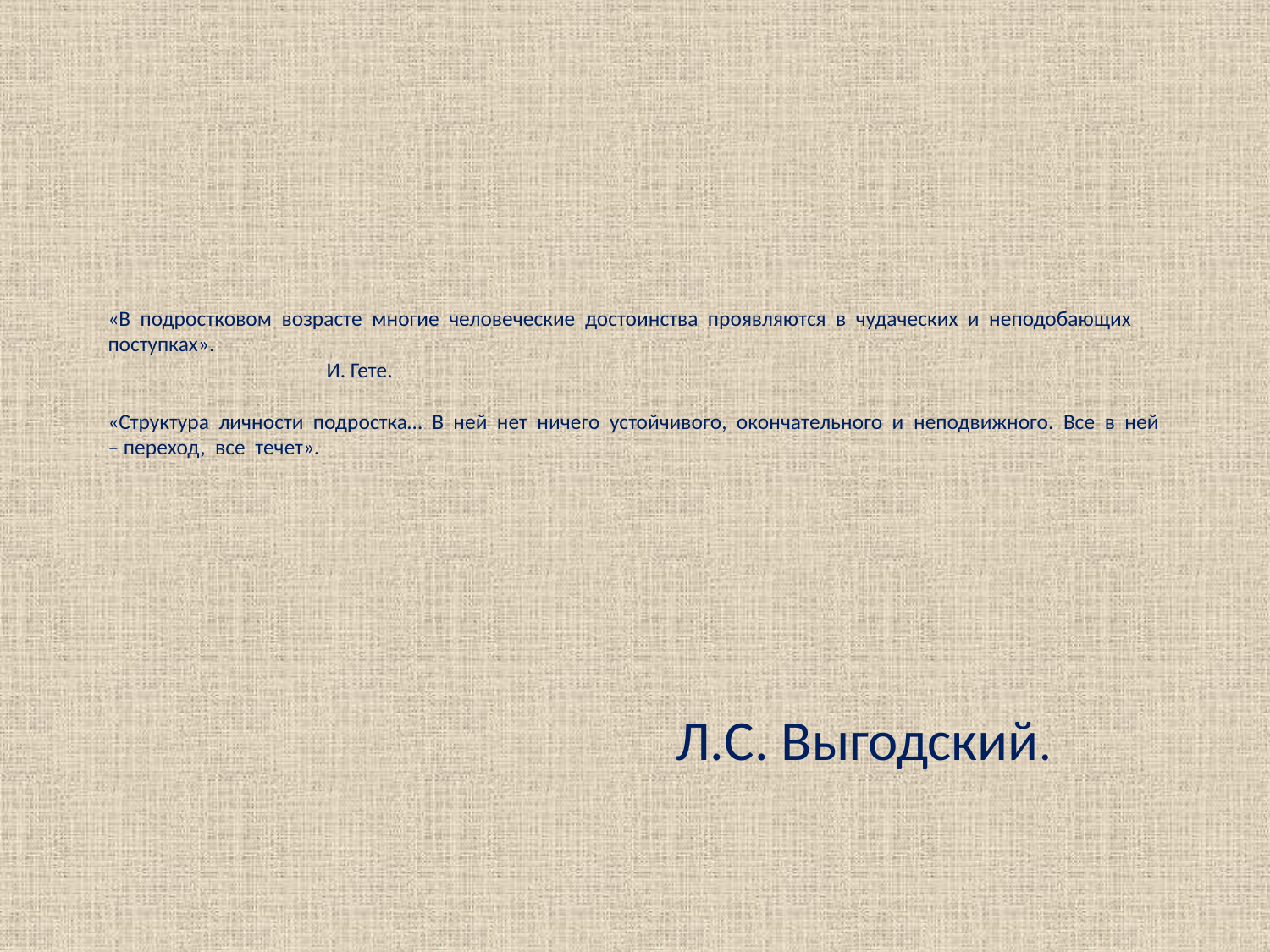

# «В  подростковом  возрасте  многие  человеческие  достоинства  проявляются  в  чудаческих  и  неподобающих  поступках». И. Гете. «Структура  личности  подростка…  В  ней  нет  ничего  устойчивого,  окончательного  и  неподвижного.  Все  в  ней – переход,  все  течет».

                                    Л.С. Выгодский.